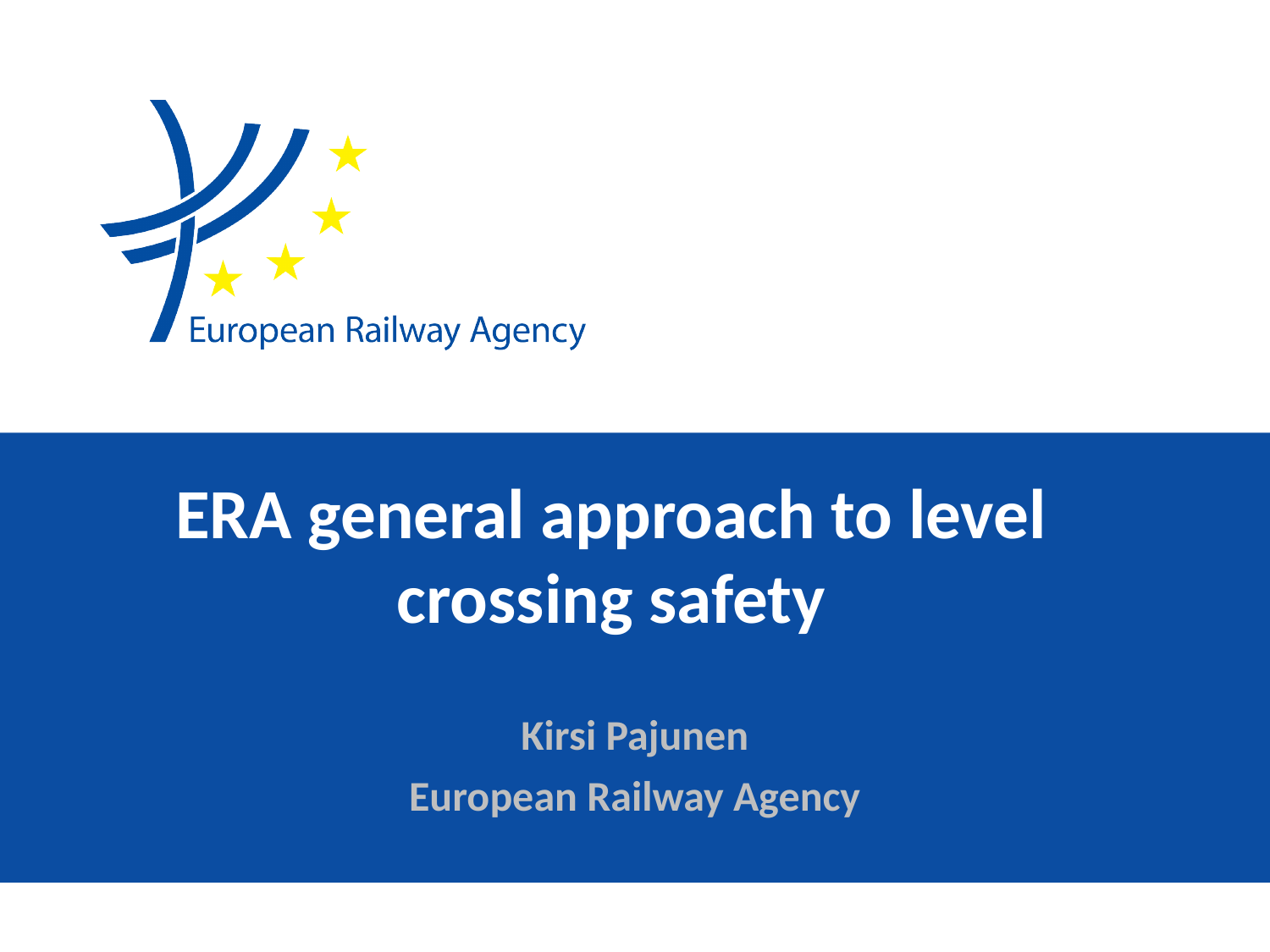

# ERA general approach to level crossing safety
Kirsi Pajunen
European Railway Agency